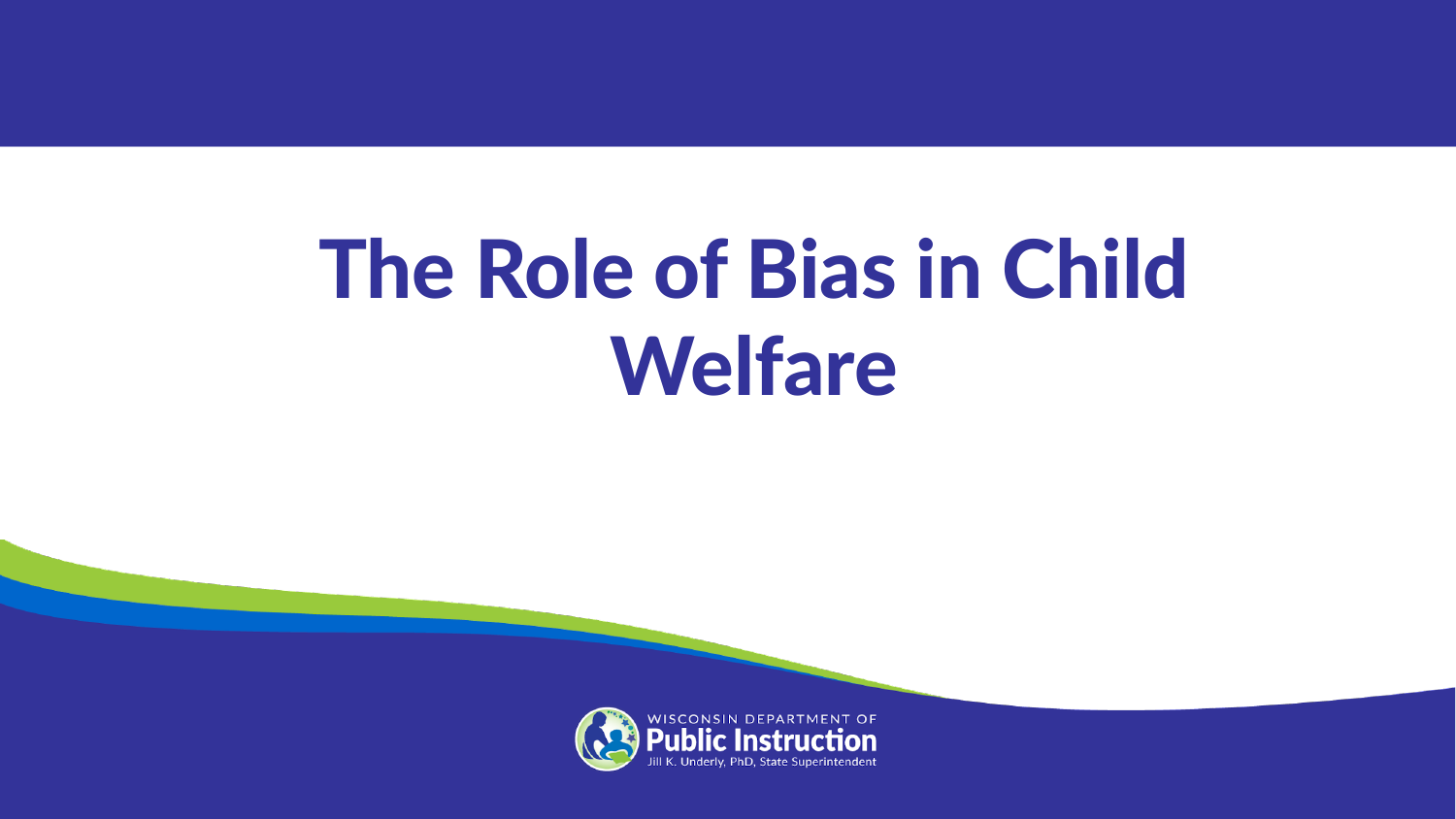

The Role of Bias in Child Welfare